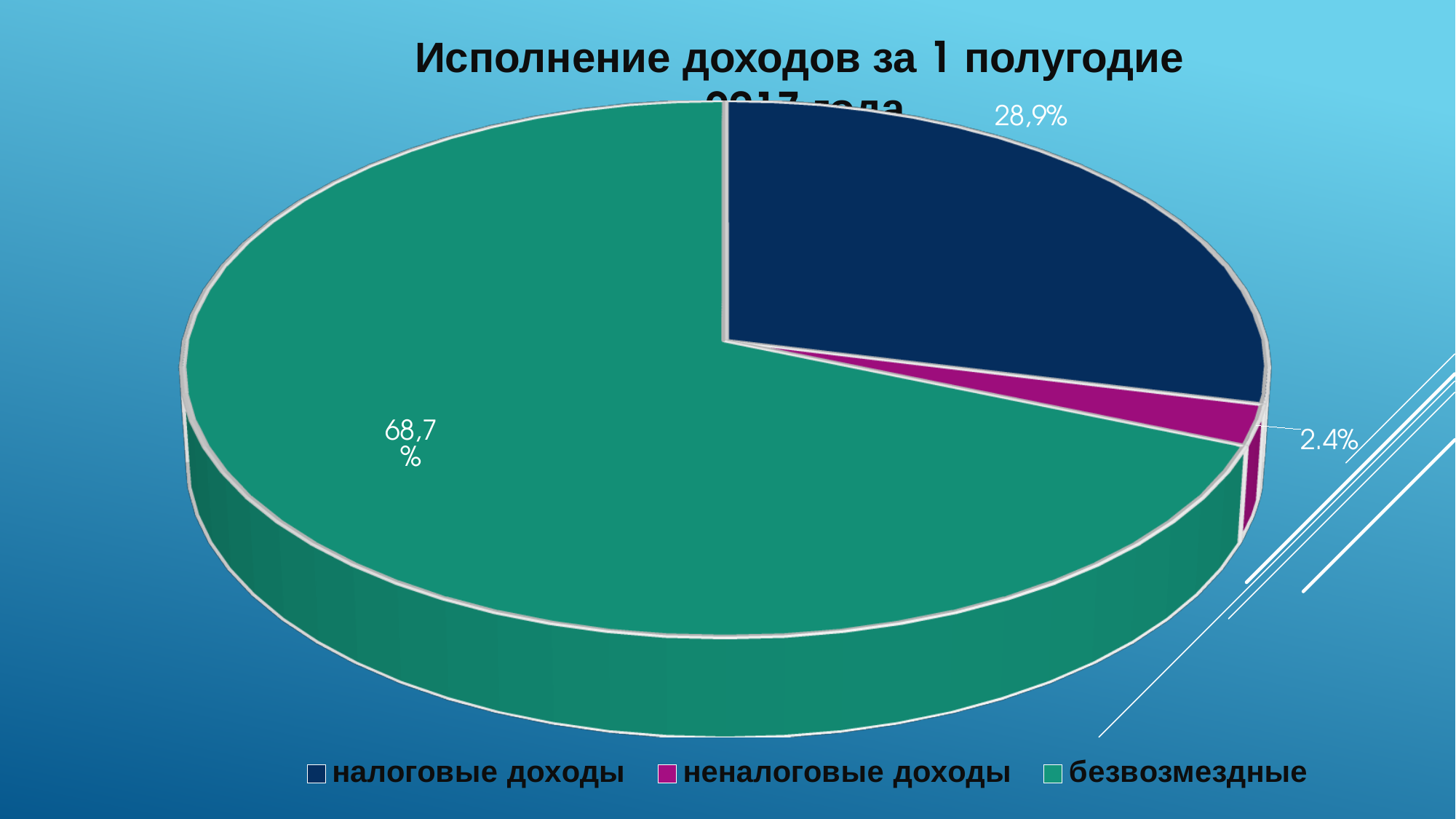

Исполнение доходов за 1 полугодие
 2017 года

[unsupported chart]